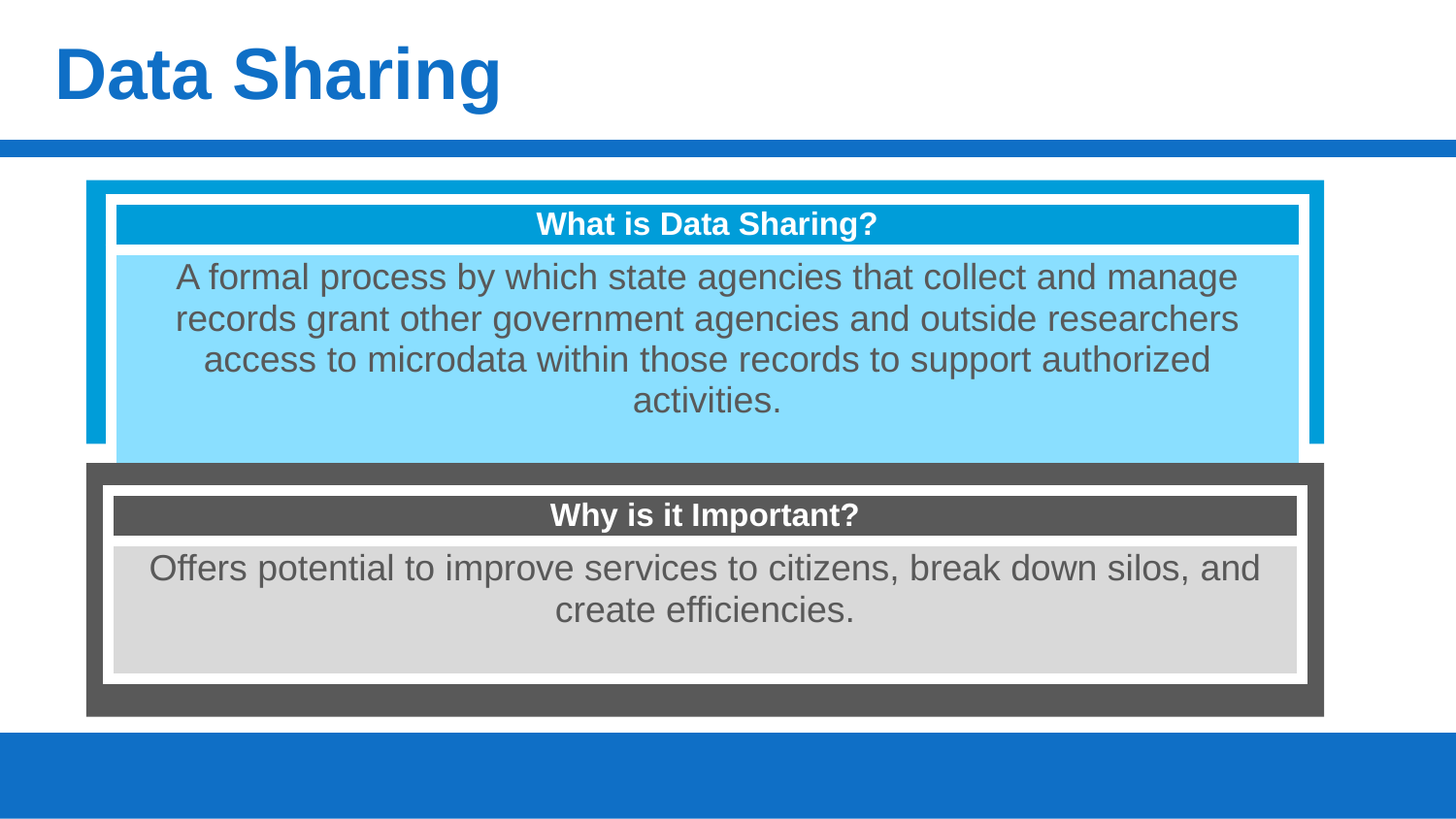

# Data Sharing

| What is Data Sharing? |
| --- |
| A formal process by which state agencies that collect and manage records grant other government agencies and outside researchers access to microdata within those records to support authorized activities. |
|  |

| Why is it Important? |
| --- |
| Offers potential to improve services to citizens, break down silos, and create efficiencies. |
|  |